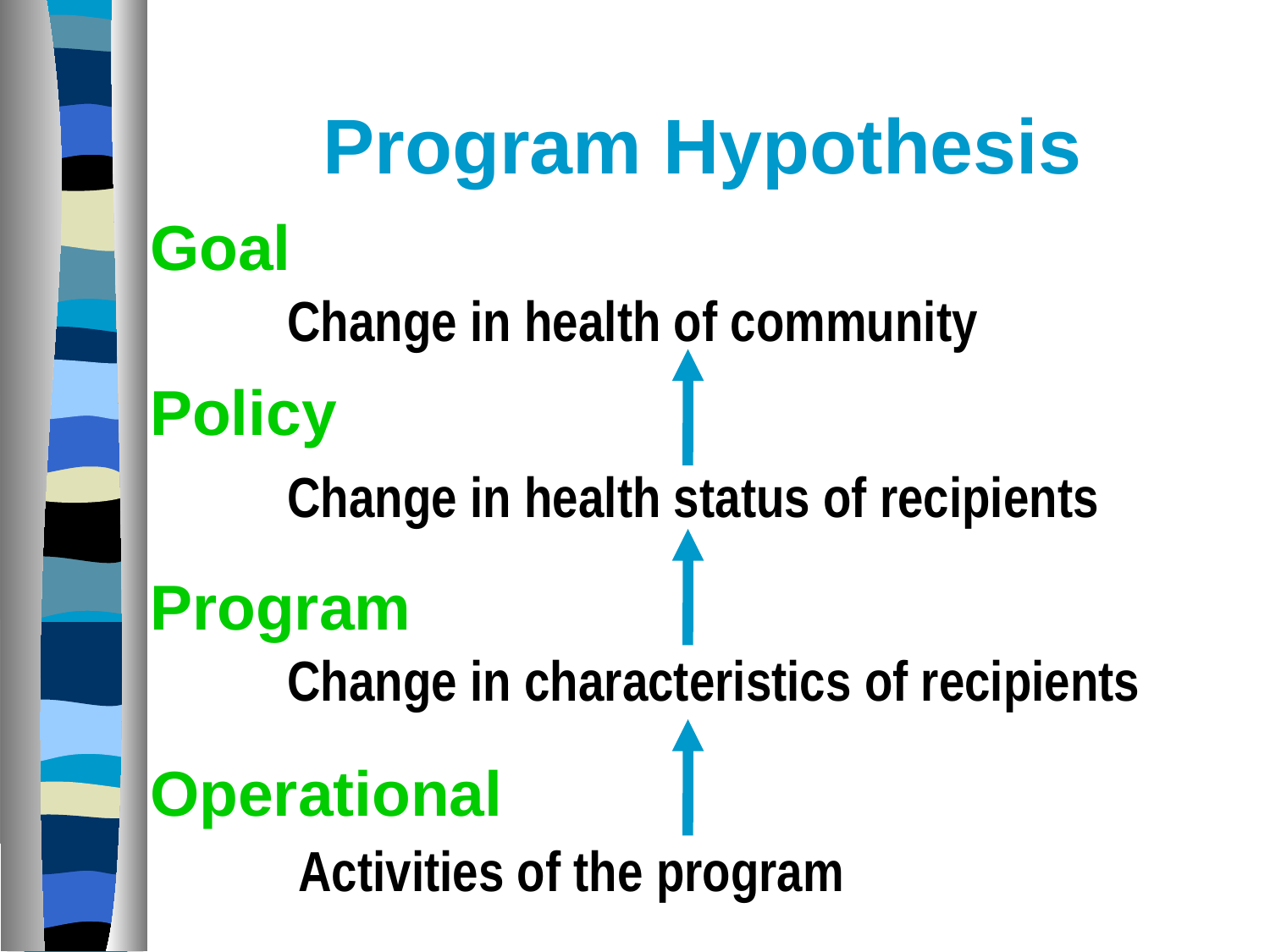

# Program Hypothesis
Goal
Change in health of community

Policy
Change in health status of recipients

Program
Change in characteristics of recipients

Operational
Activities of the program